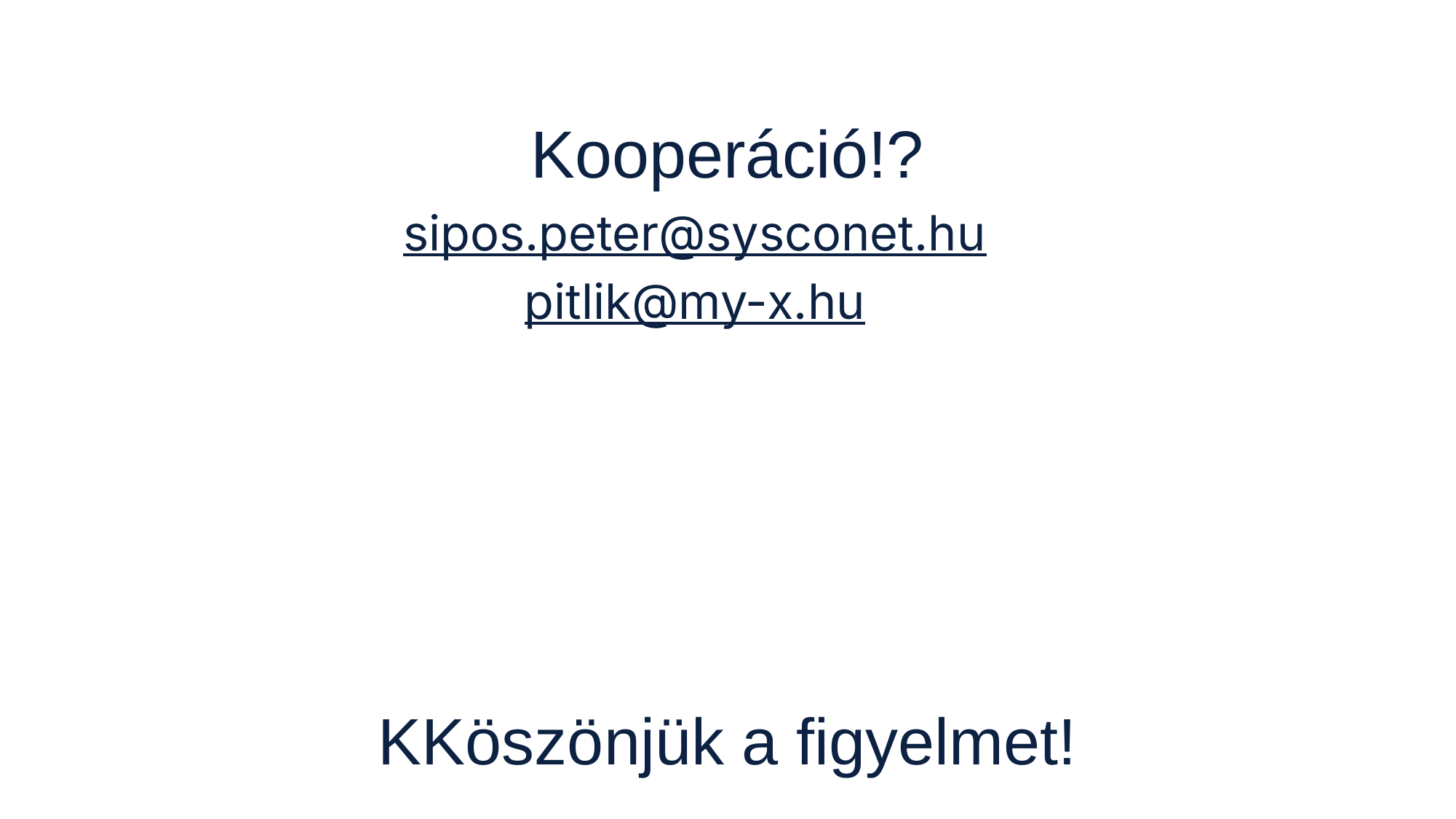

# Kooperáció!?
sipos.peter@sysconet.hu
pitlik@my-x.hu

KKöszönjük a figyelmet!